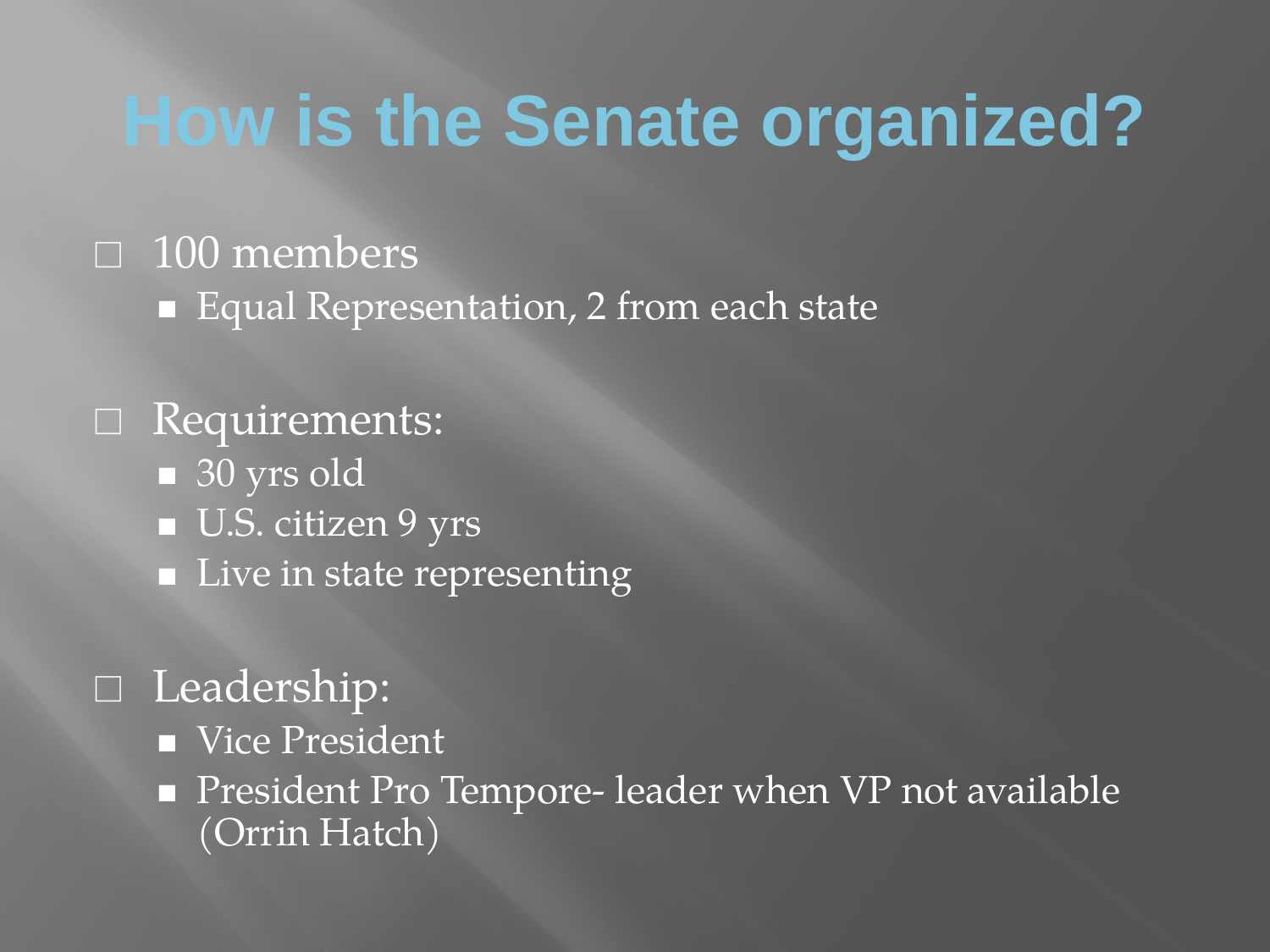

# How is the Senate organized?
100 members
Equal Representation, 2 from each state

Requirements:
30 yrs old
U.S. citizen 9 yrs
Live in state representing

Leadership:
Vice President
President Pro Tempore- leader when VP not available (Orrin Hatch)